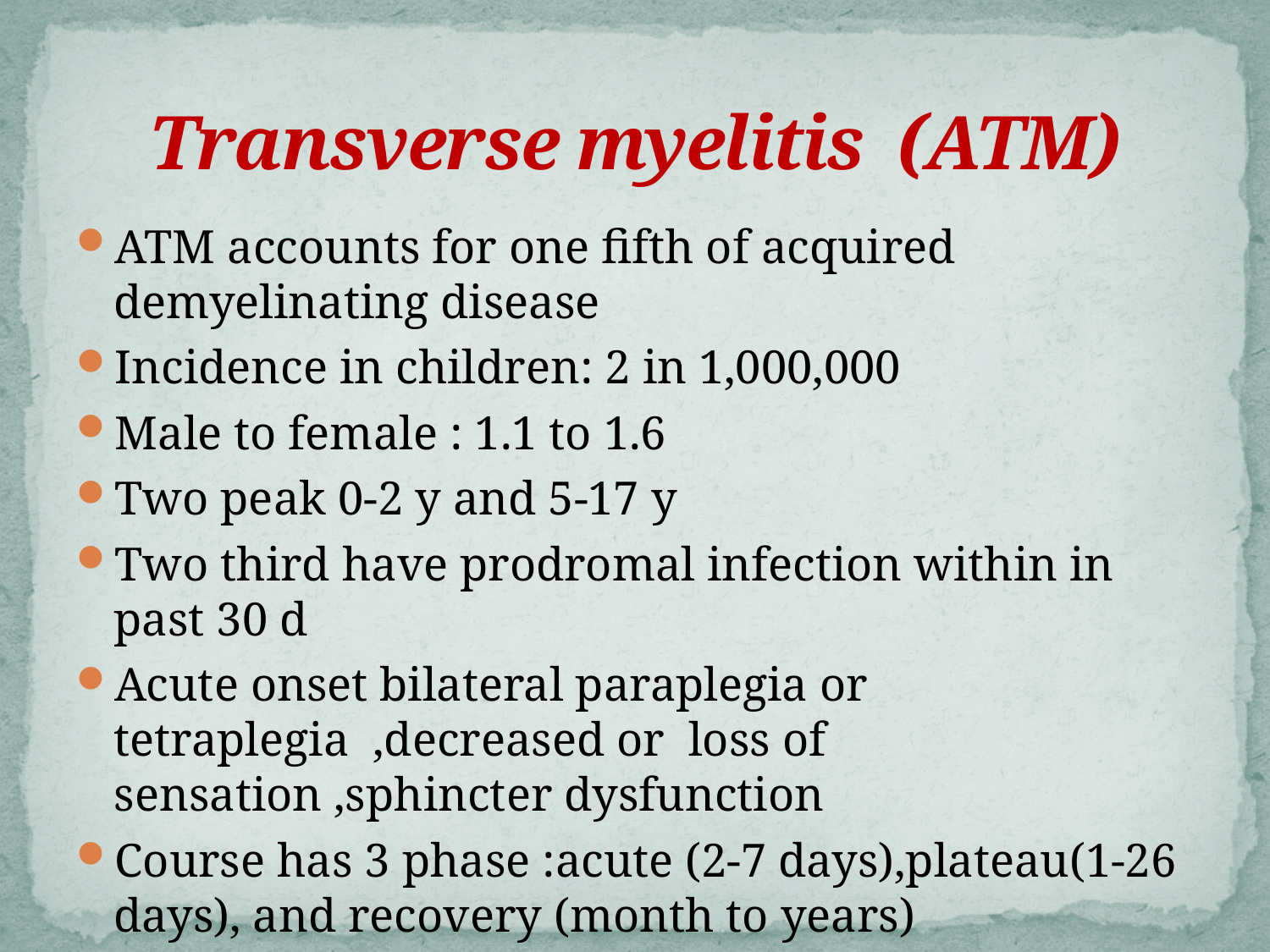

# Transverse myelitis  (ATM)
ATM accounts for one fifth of acquired demyelinating disease
Incidence in children: 2 in 1,000,000
Male to female : 1.1 to 1.6
Two peak 0-2 y and 5-17 y
Two third have prodromal infection within in past 30 d
Acute onset bilateral paraplegia or tetraplegia  ,decreased or  loss of sensation ,sphincter dysfunction
Course has 3 phase :acute (2-7 days),plateau(1-26 days), and recovery (month to years)